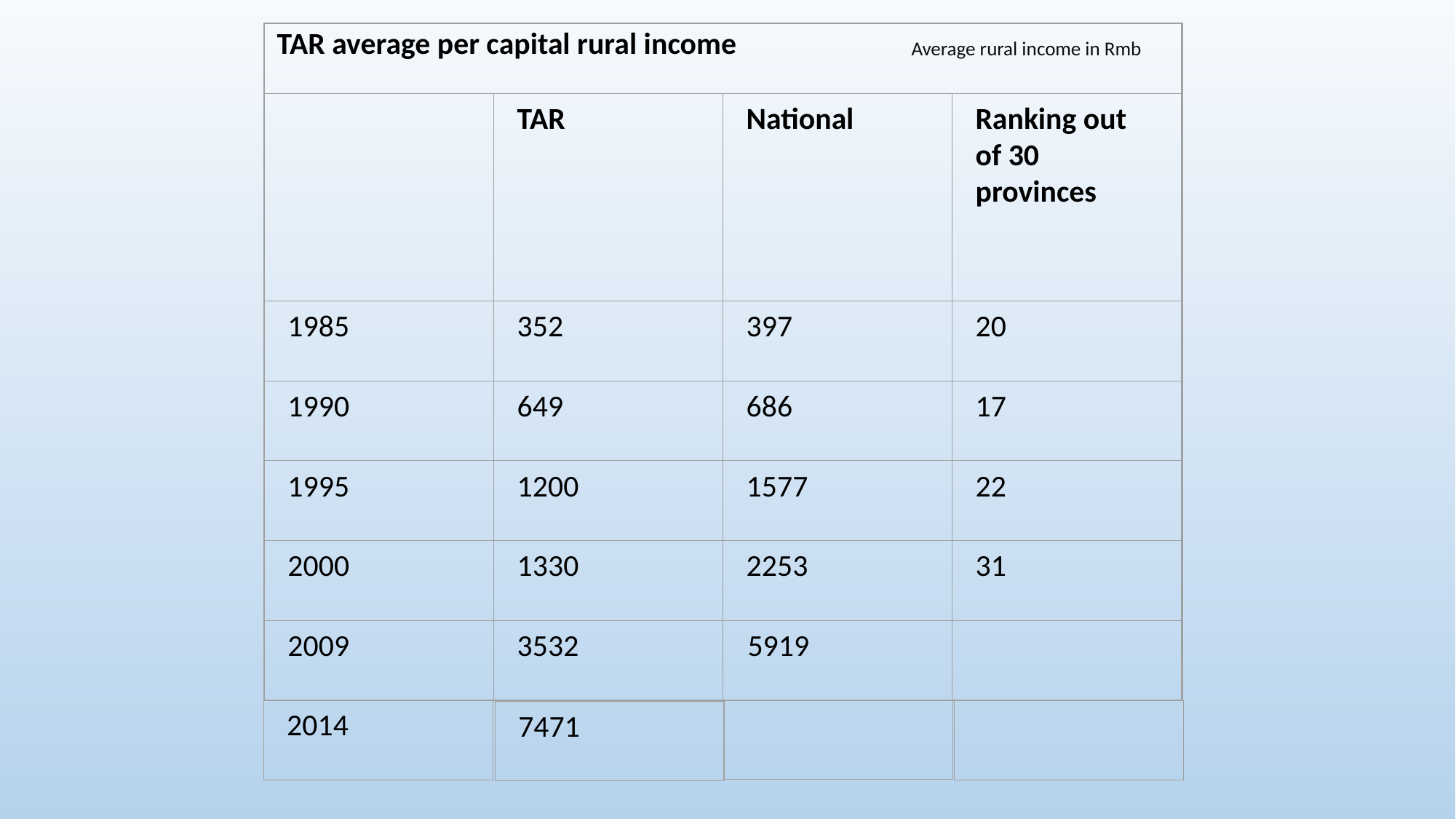

# Average rural income in Rmb

TAR average per capital rural income

TAR

National

Ranking out of 30 provinces

1985

352

397

20

1990

649

686

17

1995

1200

1577

22

2000

1330

2253

31

2009

3532
  5919

  2014

  7471